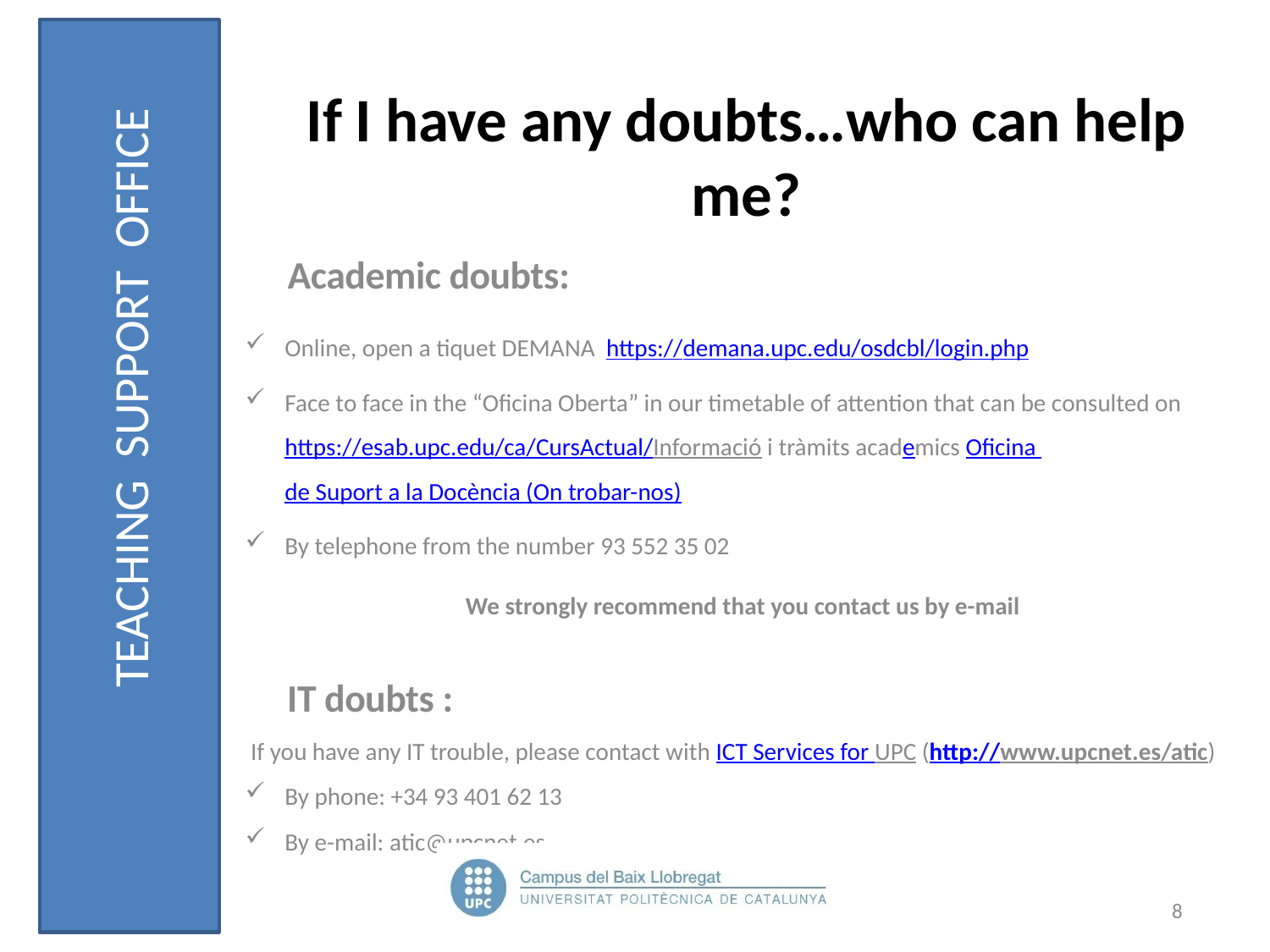

OFICINA DE SUPORT A LA DOCÈNCIA

              TEACHING  SUPPORT  OFFICE

If I have any doubts…who can help me?
Academic doubts:
Online, open a tiquet DEMANA  https://demana.upc.edu/osdcbl/login.php
Face to face in the “Oficina Oberta” in our timetable of attention that can be consulted on https://esab.upc.edu/ca/CursActual/Informació i tràmits academics Oficina de Suport a la Docència (On trobar-nos)
By telephone from the number 93 552 35 02

We strongly recommend that you contact us by e-mail

     IT doubts :
 If you have any IT trouble, please contact with ICT Services for UPC (http://www.upcnet.es/atic)
By phone: +34 93 401 62 13
By e-mail: atic@upcnet.es

NOVEMBRE 2015
8